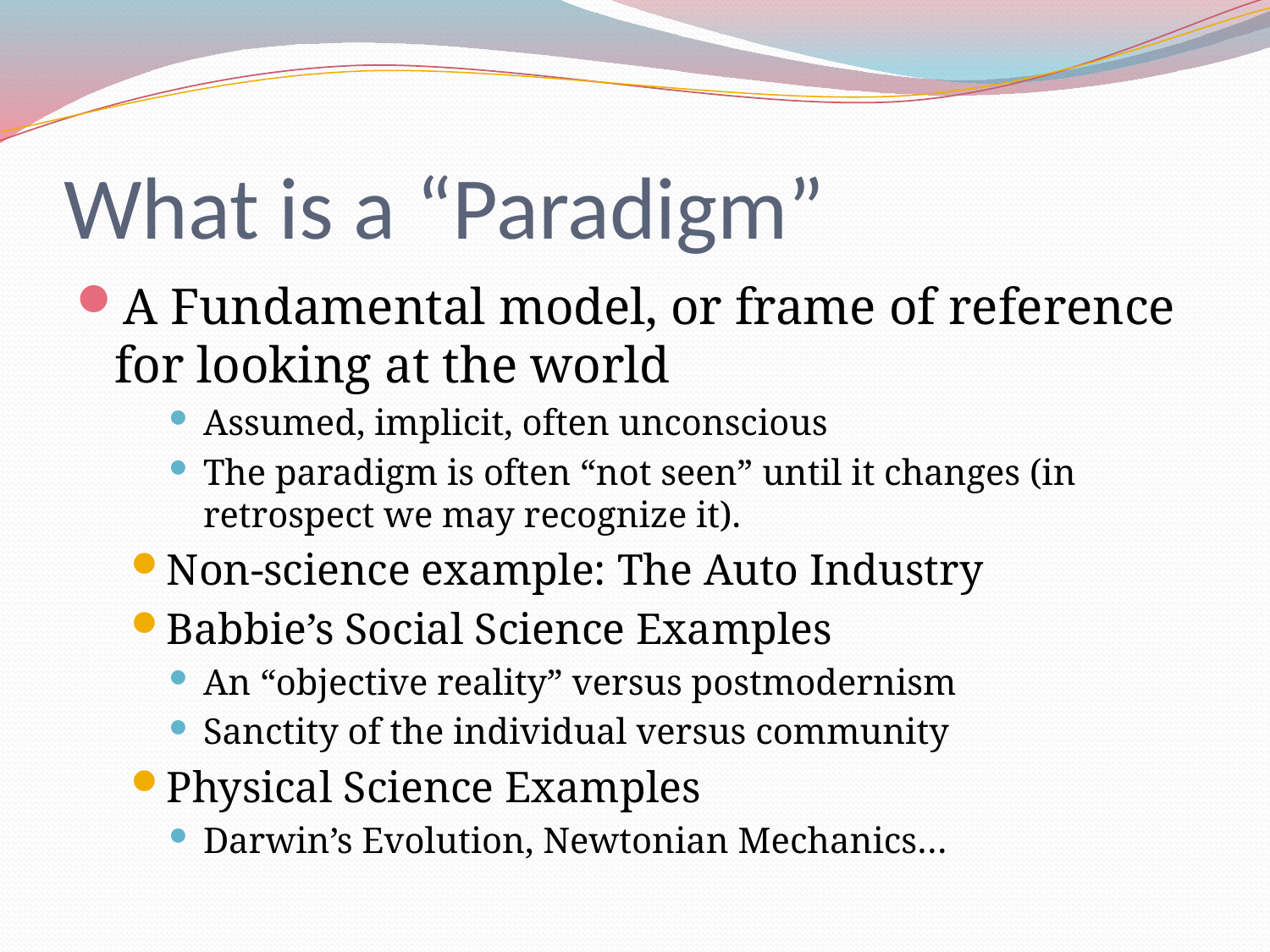

# What is a “Paradigm”
A Fundamental model, or frame of reference for looking at the world
Assumed, implicit, often unconscious
The paradigm is often “not seen” until it changes (in retrospect we may recognize it).
Non-science example: The Auto Industry
Babbie’s Social Science Examples
An “objective reality” versus postmodernism
Sanctity of the individual versus community
Physical Science Examples
Darwin’s Evolution, Newtonian Mechanics…